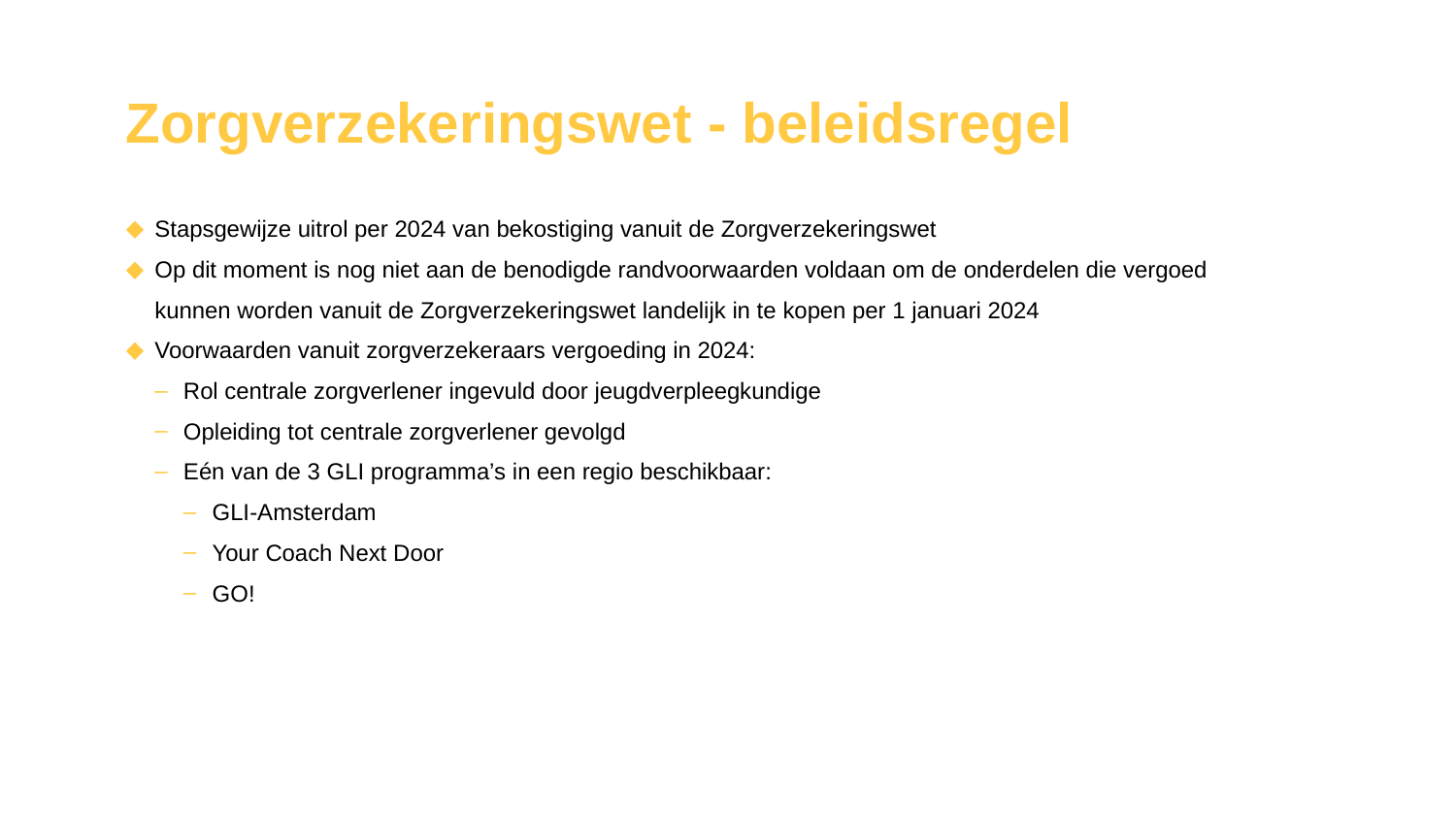

# Zorgverzekeringswet - beleidsregel
Stapsgewijze uitrol per 2024 van bekostiging vanuit de Zorgverzekeringswet
Op dit moment is nog niet aan de benodigde randvoorwaarden voldaan om de onderdelen die vergoed kunnen worden vanuit de Zorgverzekeringswet landelijk in te kopen per 1 januari 2024
Voorwaarden vanuit zorgverzekeraars vergoeding in 2024:
Rol centrale zorgverlener ingevuld door jeugdverpleegkundige
Opleiding tot centrale zorgverlener gevolgd
Eén van de 3 GLI programma’s in een regio beschikbaar:
GLI-Amsterdam
Your Coach Next Door
GO!